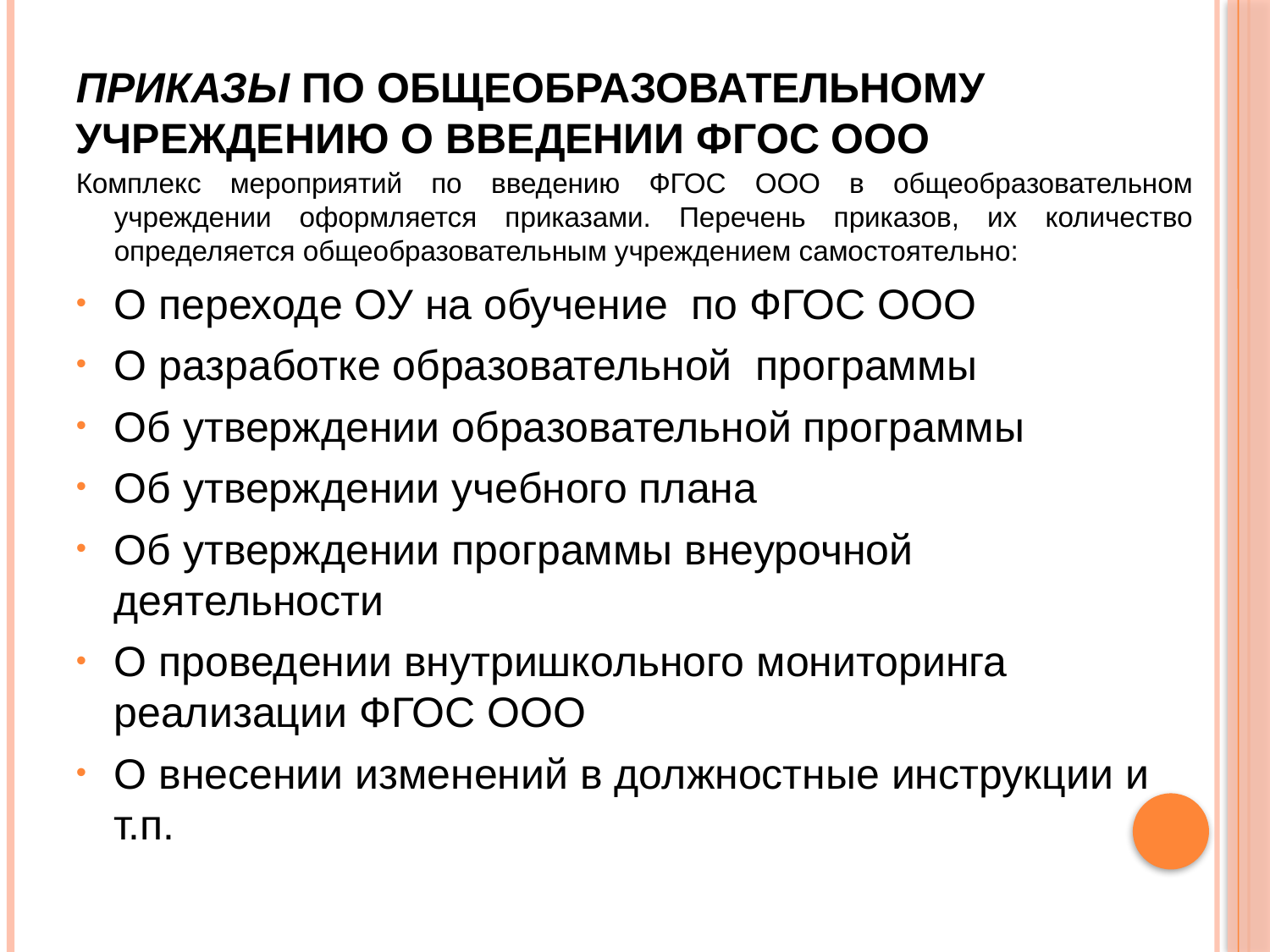

# Приказы по общеобразовательному учреждению о введении ФГОС ООО
Комплекс мероприятий по введению ФГОС ООО в общеобразовательном учреждении оформляется приказами. Перечень приказов, их количество определяется общеобразовательным учреждением самостоятельно:
О переходе ОУ на обучение  по ФГОС ООО
О разработке образовательной  программы
Об утверждении образовательной программы
Об утверждении учебного плана
Об утверждении программы внеурочной деятельности
О проведении внутришкольного мониторинга  реализации ФГОС ООО
О внесении изменений в должностные инструкции и т.п.